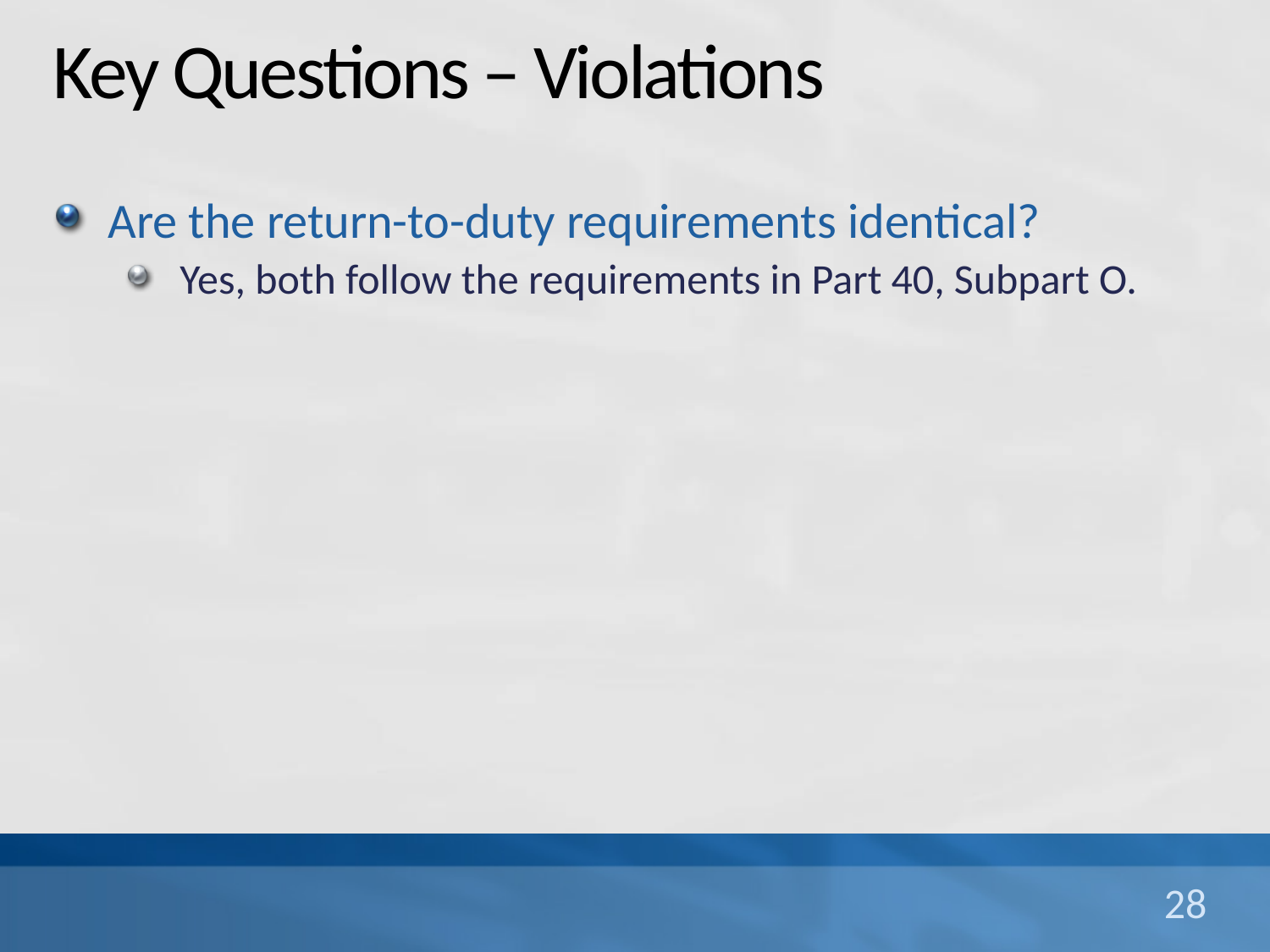

# Key Questions – Violations
Are the return-to-duty requirements identical?
Yes, both follow the requirements in Part 40, Subpart O.